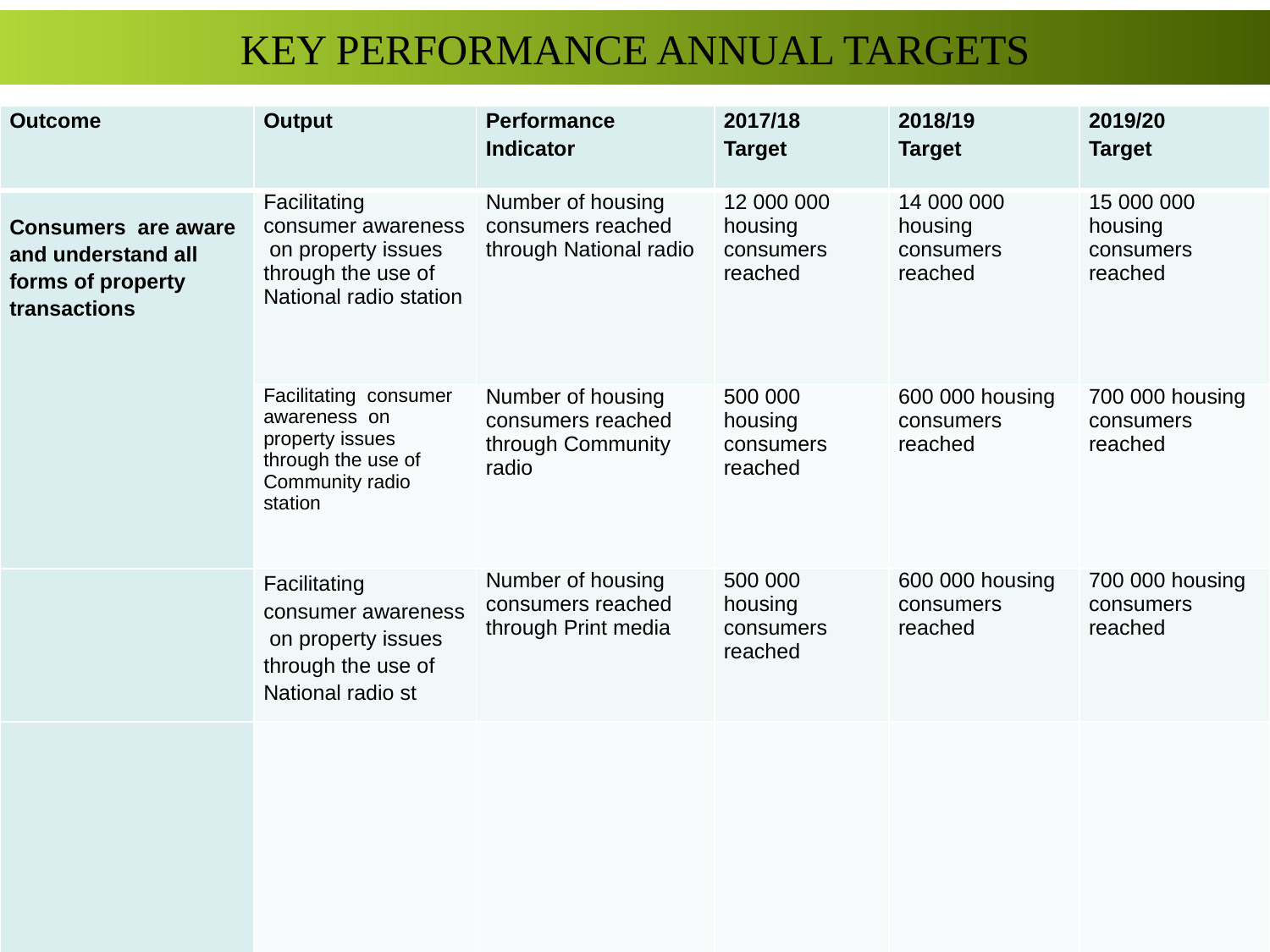

# KEY PERFORMANCE ANNUAL TARGETS
| Outcome | Output | Performance Indicator | 2017/18 Target | 2018/19 Target | 2019/20 Target |
| --- | --- | --- | --- | --- | --- |
| Consumers are aware and understand all forms of property transactions | Facilitating consumer awareness on property issues through the use of National radio station | Number of housing consumers reached through National radio | 12 000 000 housing consumers reached | 14 000 000 housing consumers reached | 15 000 000 housing consumers reached |
|  | Facilitating consumer awareness on property issues through the use of Community radio station | Number of housing consumers reached through Community radio | 500 000 housing consumers reached | 600 000 housing consumers reached | 700 000 housing consumers reached |
|  | Facilitating consumer awareness on property issues through the use of National radio st | Number of housing consumers reached through Print media | 500 000 housing consumers reached | 600 000 housing consumers reached | 700 000 housing consumers reached |
|  |  |  |  |  |  |

24